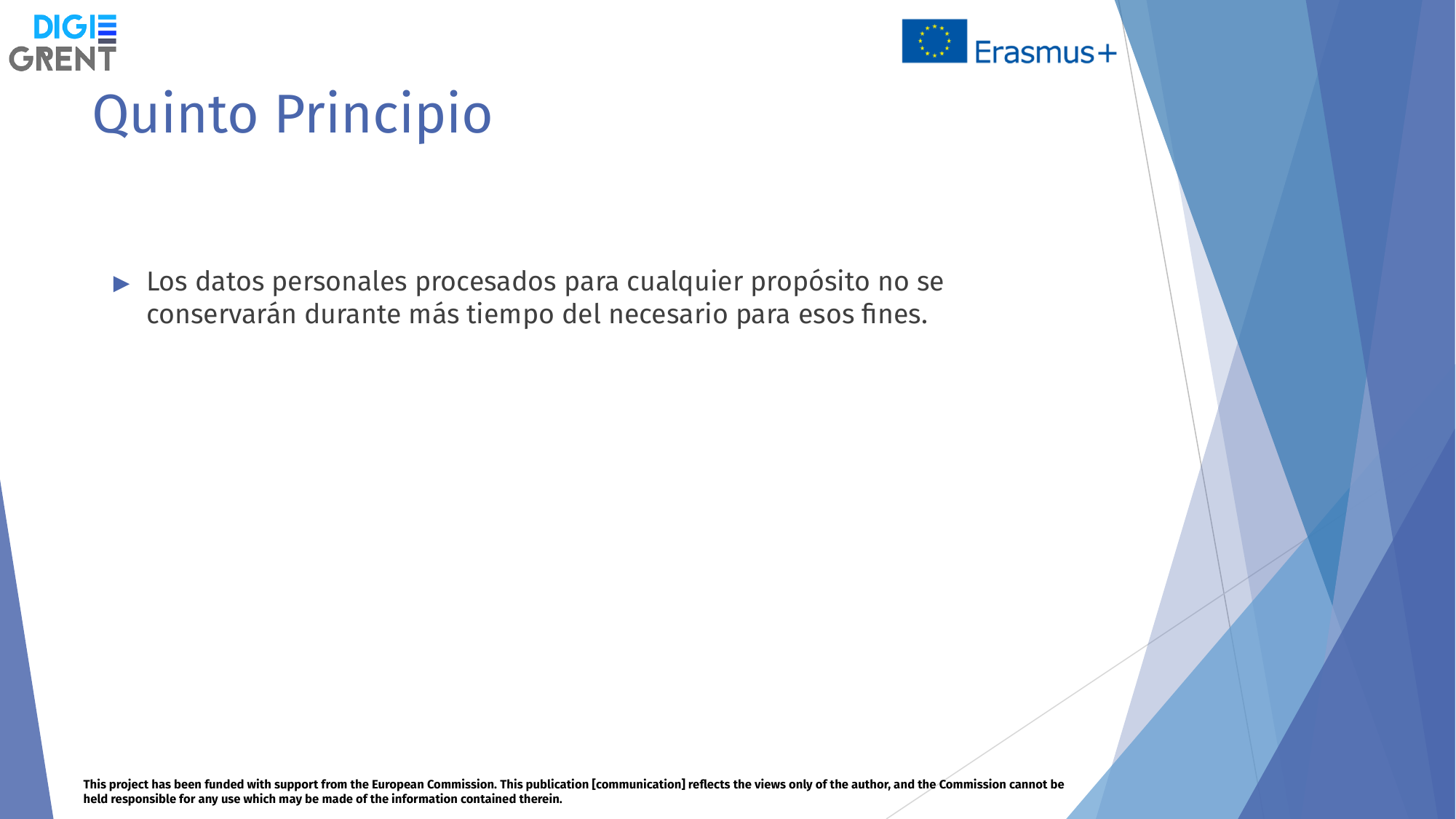

# Quinto Principio

Los datos personales procesados ​​para cualquier propósito no se conservarán durante más tiempo del necesario para esos fines.